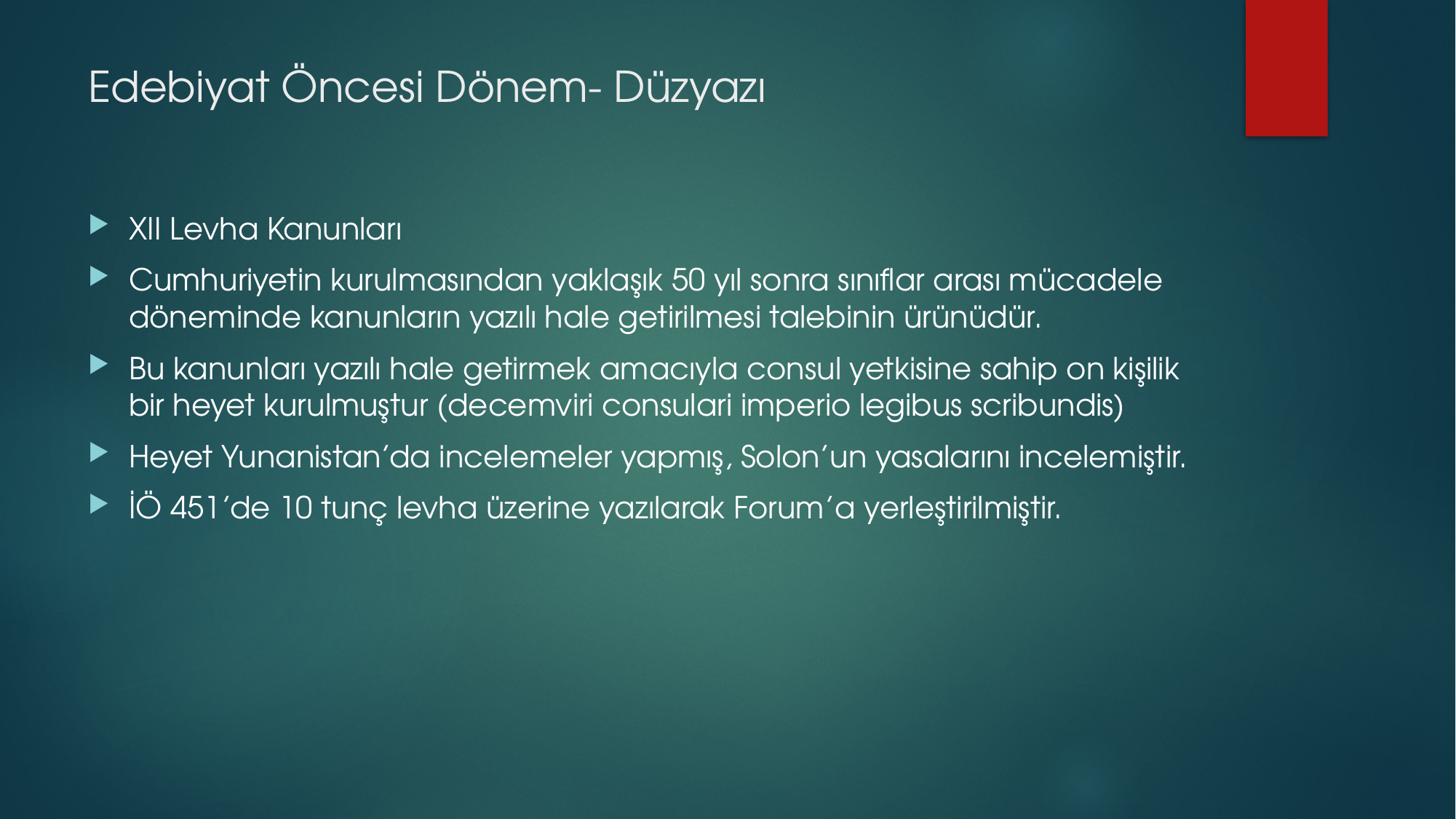

# Edebiyat Öncesi Dönem- Düzyazı
XII Levha Kanunları
Cumhuriyetin kurulmasından yaklaşık 50 yıl sonra sınıflar arası mücadele döneminde kanunların yazılı hale getirilmesi talebinin ürünüdür.
Bu kanunları yazılı hale getirmek amacıyla consul yetkisine sahip on kişilik bir heyet kurulmuştur (decemviri consulari imperio legibus scribundis)
Heyet Yunanistan’da incelemeler yapmış, Solon’un yasalarını incelemiştir.
İÖ 451’de 10 tunç levha üzerine yazılarak Forum’a yerleştirilmiştir.